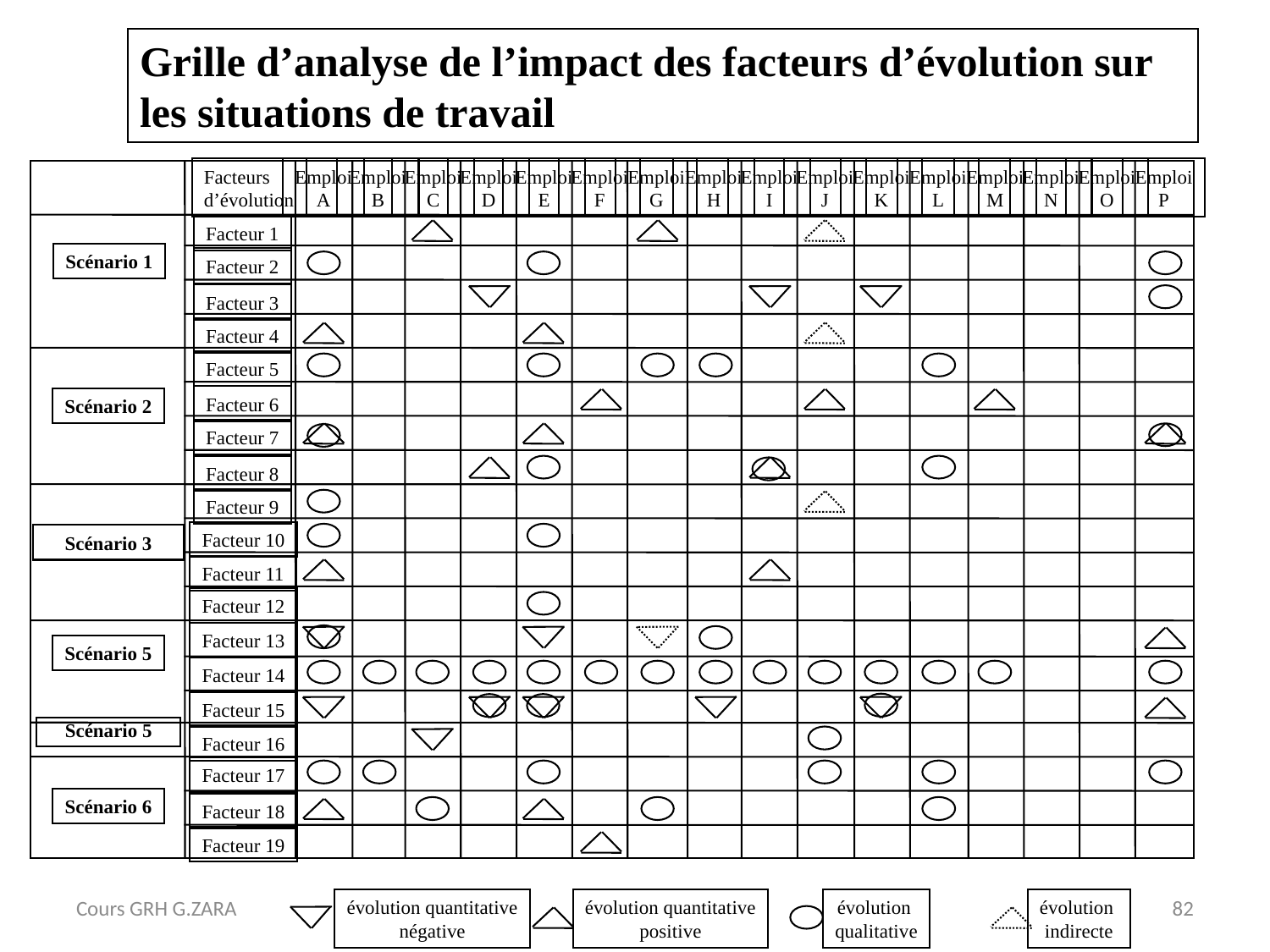

Grille d’analyse de l’impact des facteurs d’évolution sur les situations de travail
Facteurs
d’évolution
Emploi
A
Emploi
B
Emploi
C
Emploi
D
Emploi
E
Emploi
F
Emploi
G
Emploi
H
Emploi
I
Emploi
J
Emploi
K
Emploi
L
Emploi
M
Emploi
N
Emploi
O
Emploi
P

Facteur 1

Scénario 1

Facteur 2

Facteur 3

Facteur 4

Facteur 5

Facteur 6
Scénario 2

Facteur 7

Facteur 8

Facteur 9

Facteur 10

Scénario 3

Facteur 11

Facteur 12

Facteur 13

Scénario 5

Facteur 14

Facteur 15

Scénario 5

Facteur 16

Facteur 17

Scénario 6

Facteur 18

Facteur 19

Cours GRH G.ZARA
82
évolution quantitative
négative
évolution quantitative
positive
évolution
qualitative
évolution
indirecte